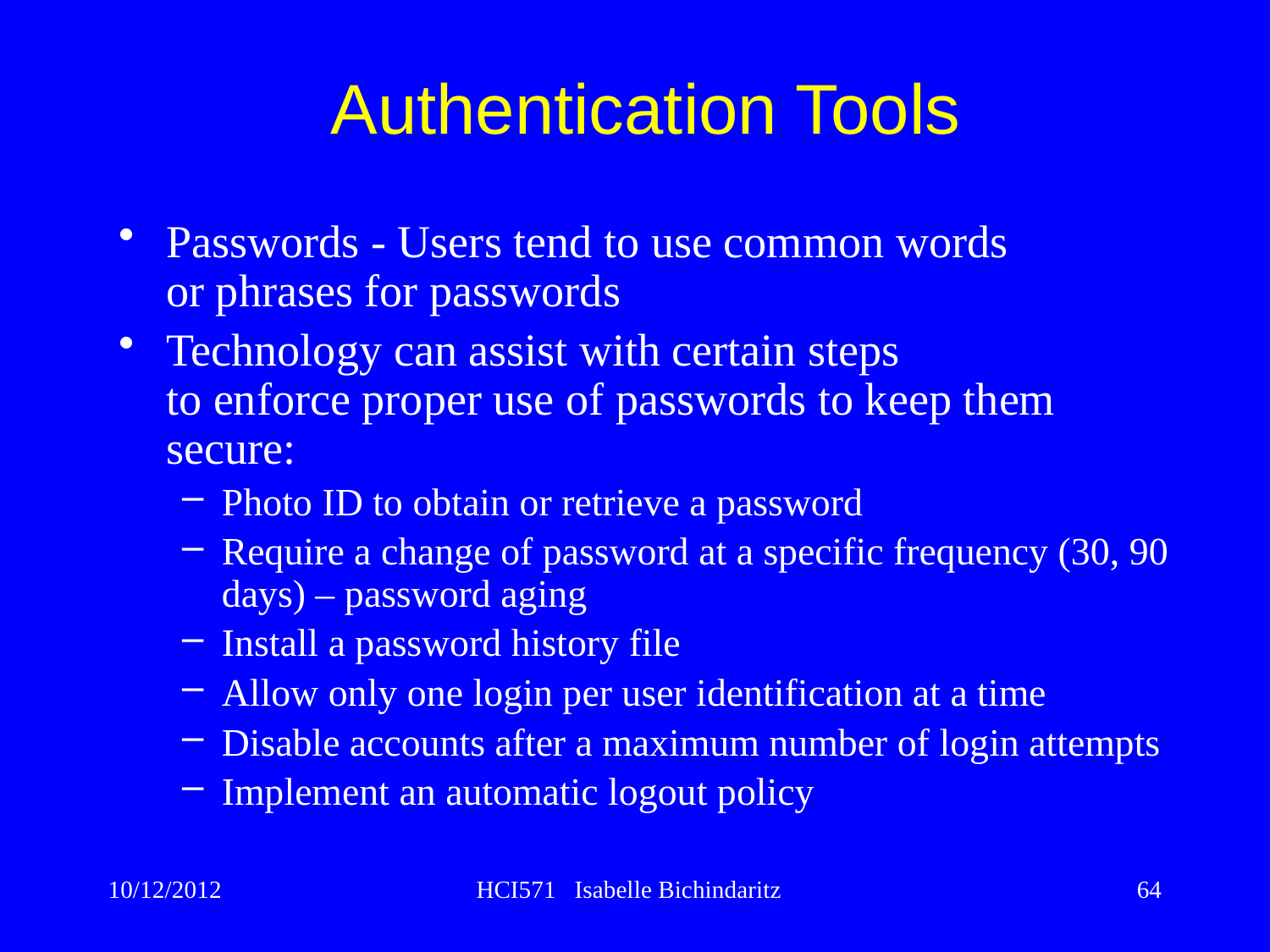

Authentication Tools
Passwords - Users tend to use common words
or phrases for passwords
Technology can assist with certain steps
to enforce proper use of passwords to keep them secure:
Photo ID to obtain or retrieve a password
Require a change of password at a specific frequency (30, 90 days) – password aging
Install a password history file
Allow only one login per user identification at a time
Disable accounts after a maximum number of login attempts
Implement an automatic logout policy
10/12/2012
HCI571   Isabelle Bichindaritz
64